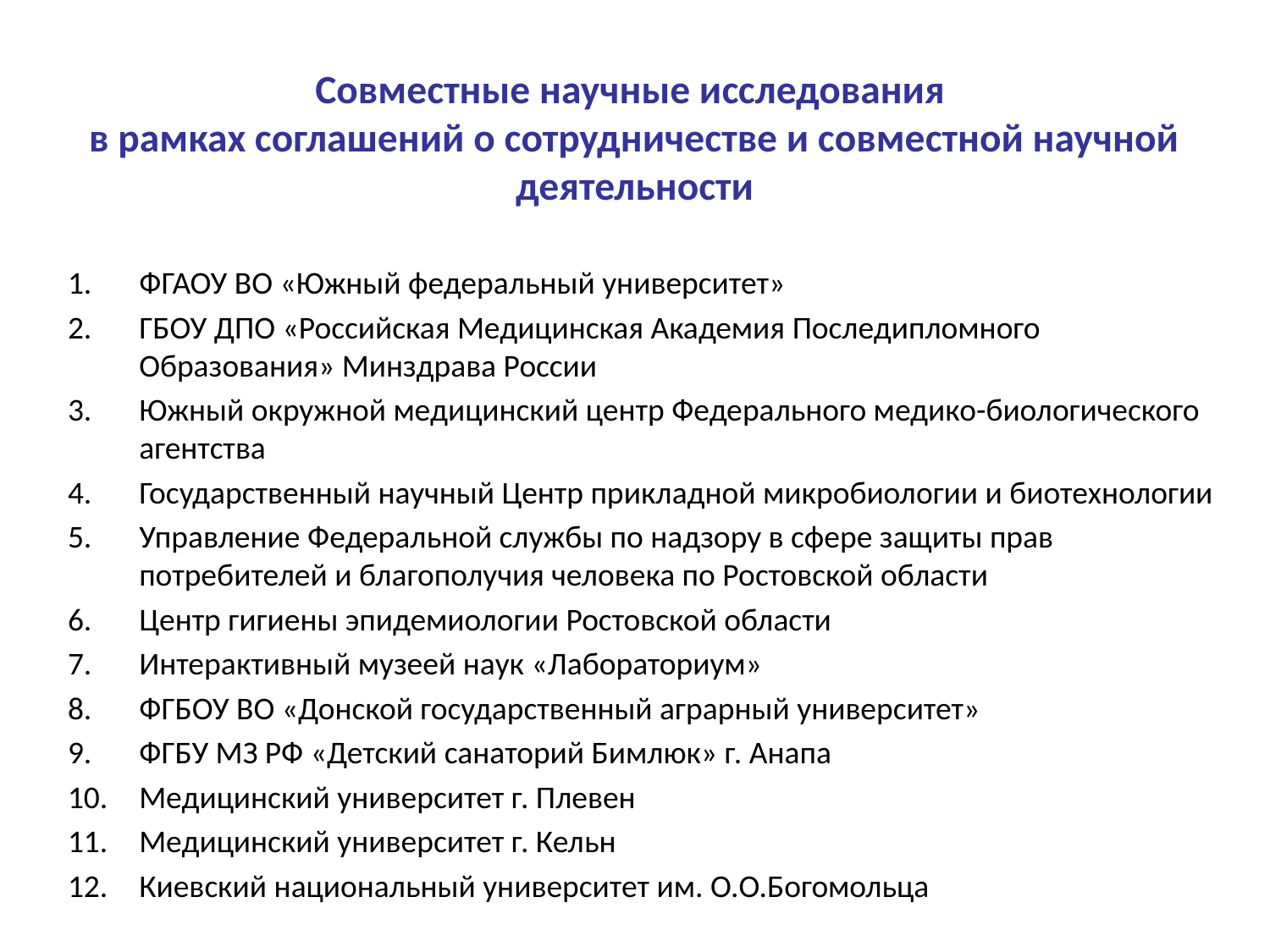

# Совместные научные исследования в рамках соглашений о сотрудничестве и совместной научной деятельности
ФГАОУ ВО «Южный федеральный университет»
ГБОУ ДПО «Российская Медицинская Академия Последипломного Образования» Минздрава России
Южный окружной медицинский центр Федерального медико-биологического агентства
Государственный научный Центр прикладной микробиологии и биотехнологии
Управление Федеральной службы по надзору в сфере защиты прав потребителей и благополучия человека по Ростовской области
Центр гигиены эпидемиологии Ростовской области
Интерактивный музеей наук «Лабораториум»
ФГБОУ ВО «Донской государственный аграрный университет»
ФГБУ МЗ РФ «Детский санаторий Бимлюк» г. Анапа
Медицинский университет г. Плевен
Медицинский университет г. Кельн
Киевский национальный университет им. О.О.Богомольца